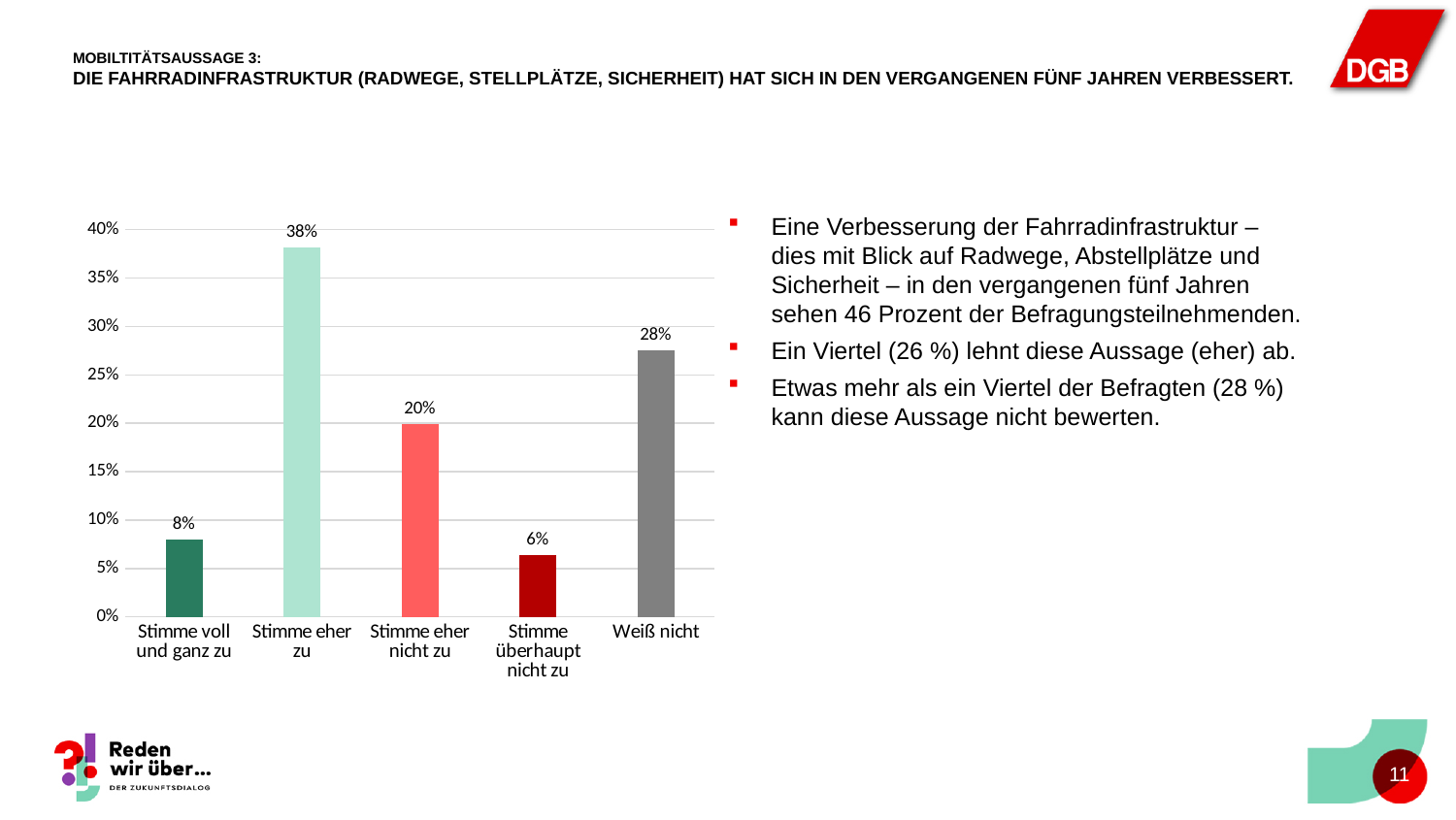

# Mobiltitätsaussage 3: Die Fahrradinfrastruktur (Radwege, Stellplätze, Sicherheit) hat sich in den vergangenen fünf Jahren verbessert.

### Chart

| Category |  |
|---|---|
| Stimme voll und ganz zu | 0.08012820512820513 |
| Stimme eher zu | 0.3814102564102564 |
| Stimme eher nicht zu | 0.1987179487179487 |
| Stimme überhaupt nicht zu | 0.0641025641025641 |
| Weiß nicht | 0.27564102564102566 |
Eine Verbesserung der Fahrradinfrastruktur – dies mit Blick auf Radwege, Abstellplätze und Sicherheit – in den vergangenen fünf Jahren sehen 46 Prozent der Befragungsteilnehmenden.
Ein Viertel (26 %) lehnt diese Aussage (eher) ab.
Etwas mehr als ein Viertel der Befragten (28 %) kann diese Aussage nicht bewerten.
11